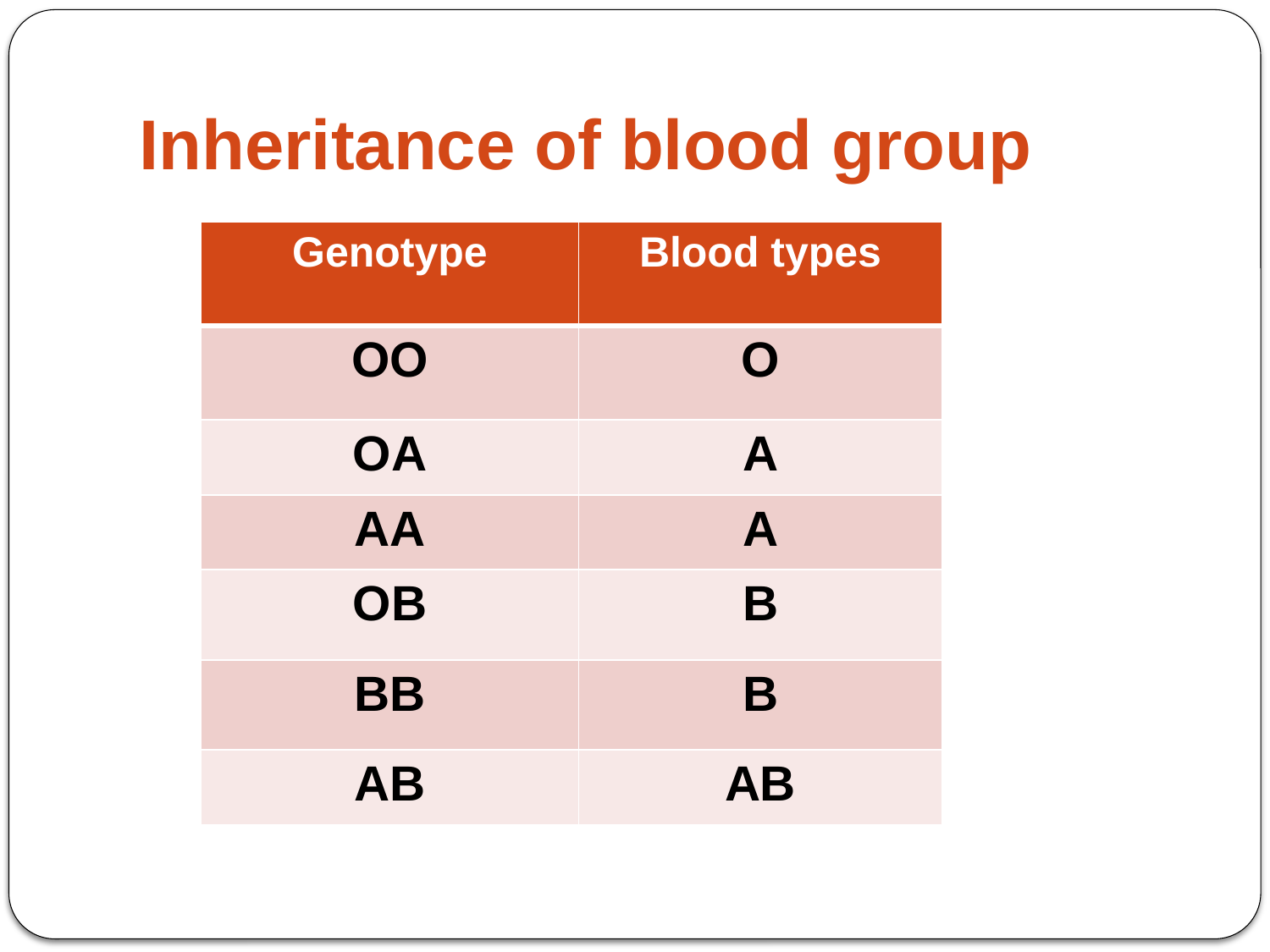

# Inheritance of blood group
| Genotype | Blood types |
| --- | --- |
| OO | O |
| OA | A |
| AA | A |
| OB | B |
| BB | B |
| AB | AB |